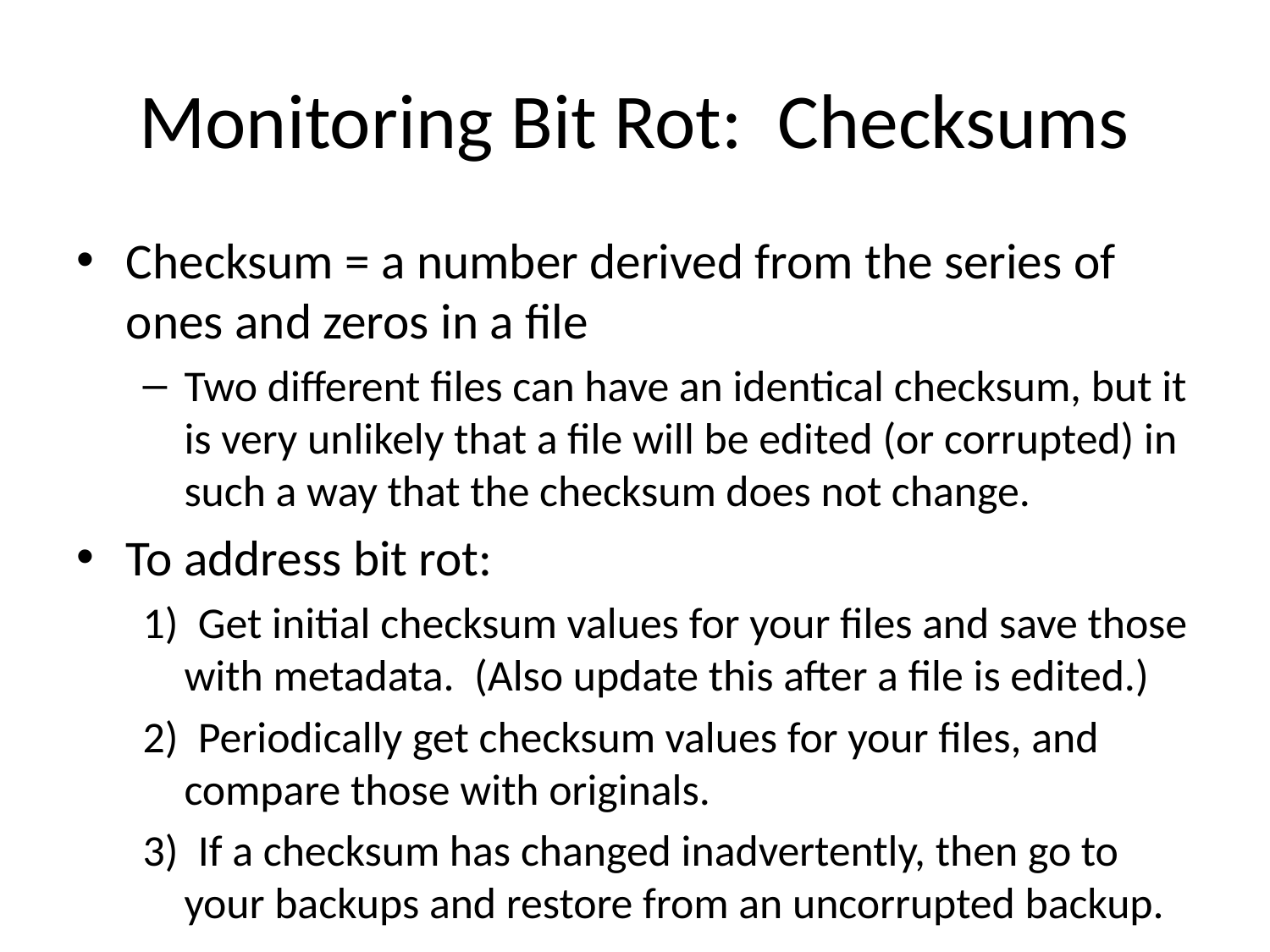

# Monitoring Bit Rot:  Checksums
Checksum = a number derived from the series of ones and zeros in a file
Two different files can have an identical checksum, but it is very unlikely that a file will be edited (or corrupted) in such a way that the checksum does not change.
To address bit rot:
1)  Get initial checksum values for your files and save those with metadata.  (Also update this after a file is edited.)
2)  Periodically get checksum values for your files, and compare those with originals.
3)  If a checksum has changed inadvertently, then go to your backups and restore from an uncorrupted backup.